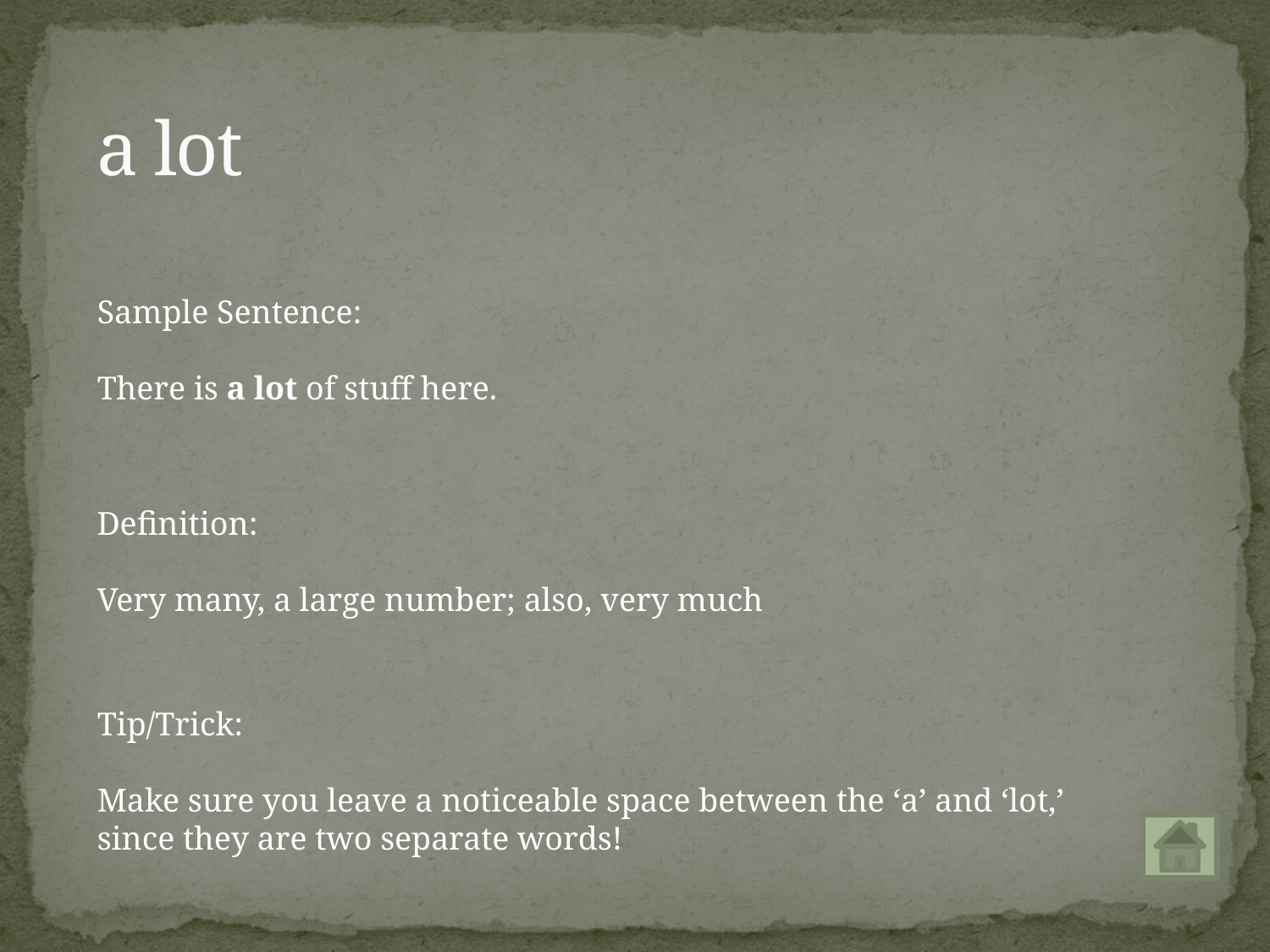

# a lot
Sample Sentence:

There is a lot of stuff here.
Definition:

Very many, a large number; also, very much
Tip/Trick:

Make sure you leave a noticeable space between the ‘a’ and ‘lot,’ since they are two separate words!